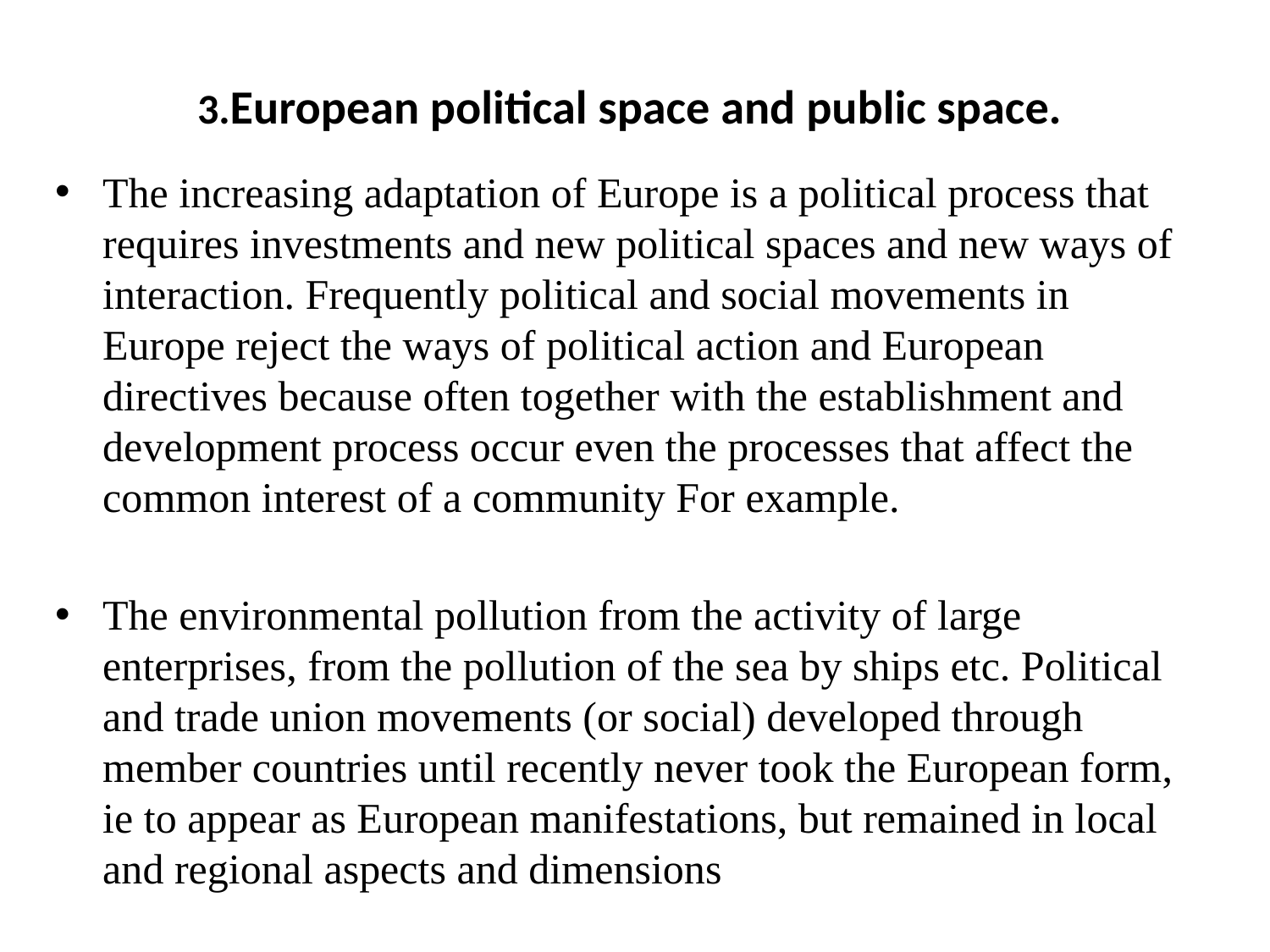

# 3.European political space and public space.
The increasing adaptation of Europe is a political process that requires investments and new political spaces and new ways of interaction. Frequently political and social movements in Europe reject the ways of political action and European directives because often together with the establishment and development process occur even the processes that affect the common interest of a community For example.

The environmental pollution from the activity of large enterprises, from the pollution of the sea by ships etc. Political and trade union movements (or social) developed through member countries until recently never took the European form, ie to appear as European manifestations, but remained in local and regional aspects and dimensions